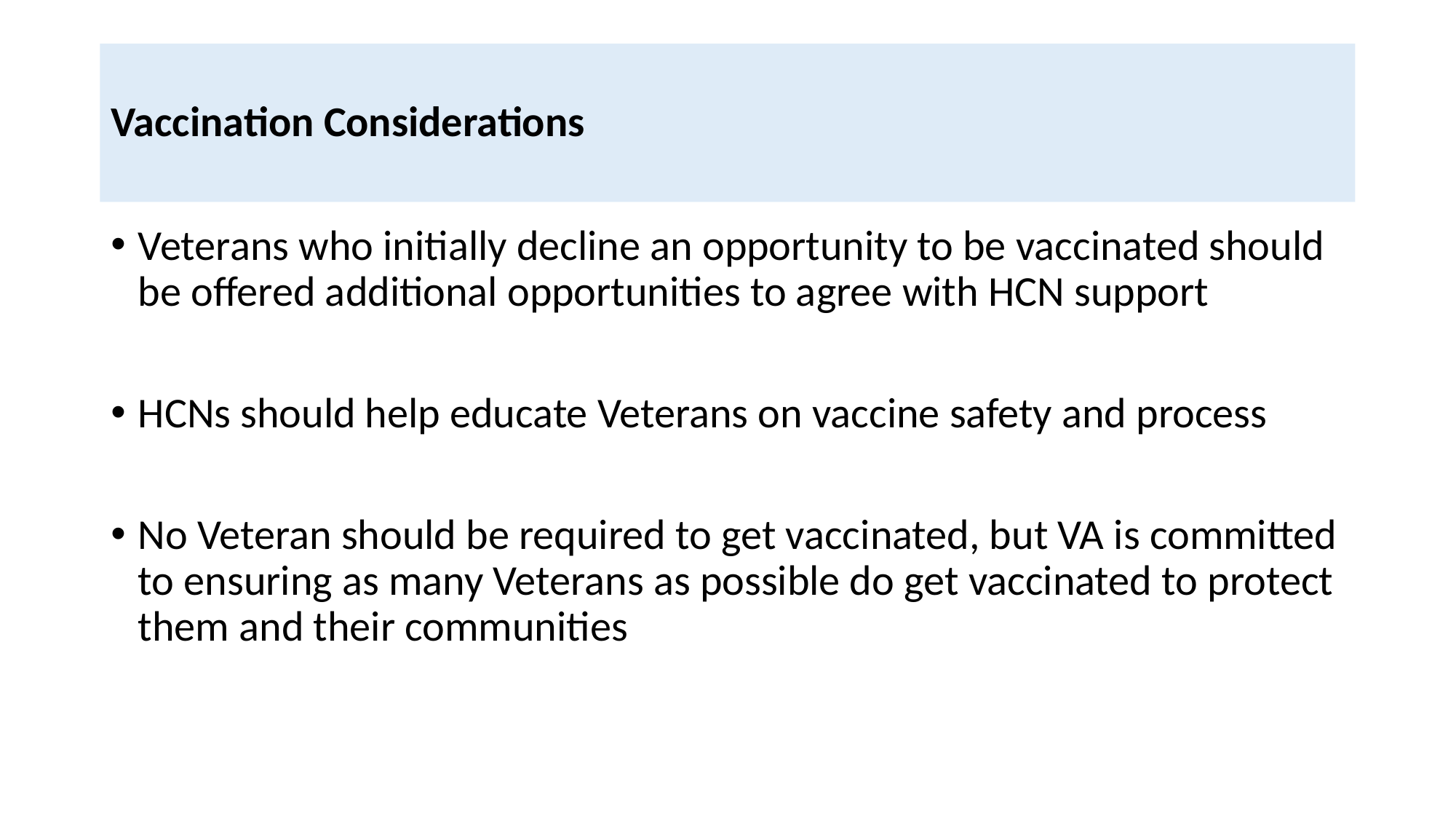

# Vaccination Considerations
Veterans who initially decline an opportunity to be vaccinated should be offered additional opportunities to agree with HCN support

HCNs should help educate Veterans on vaccine safety and process

No Veteran should be required to get vaccinated, but VA is committed to ensuring as many Veterans as possible do get vaccinated to protect them and their communities